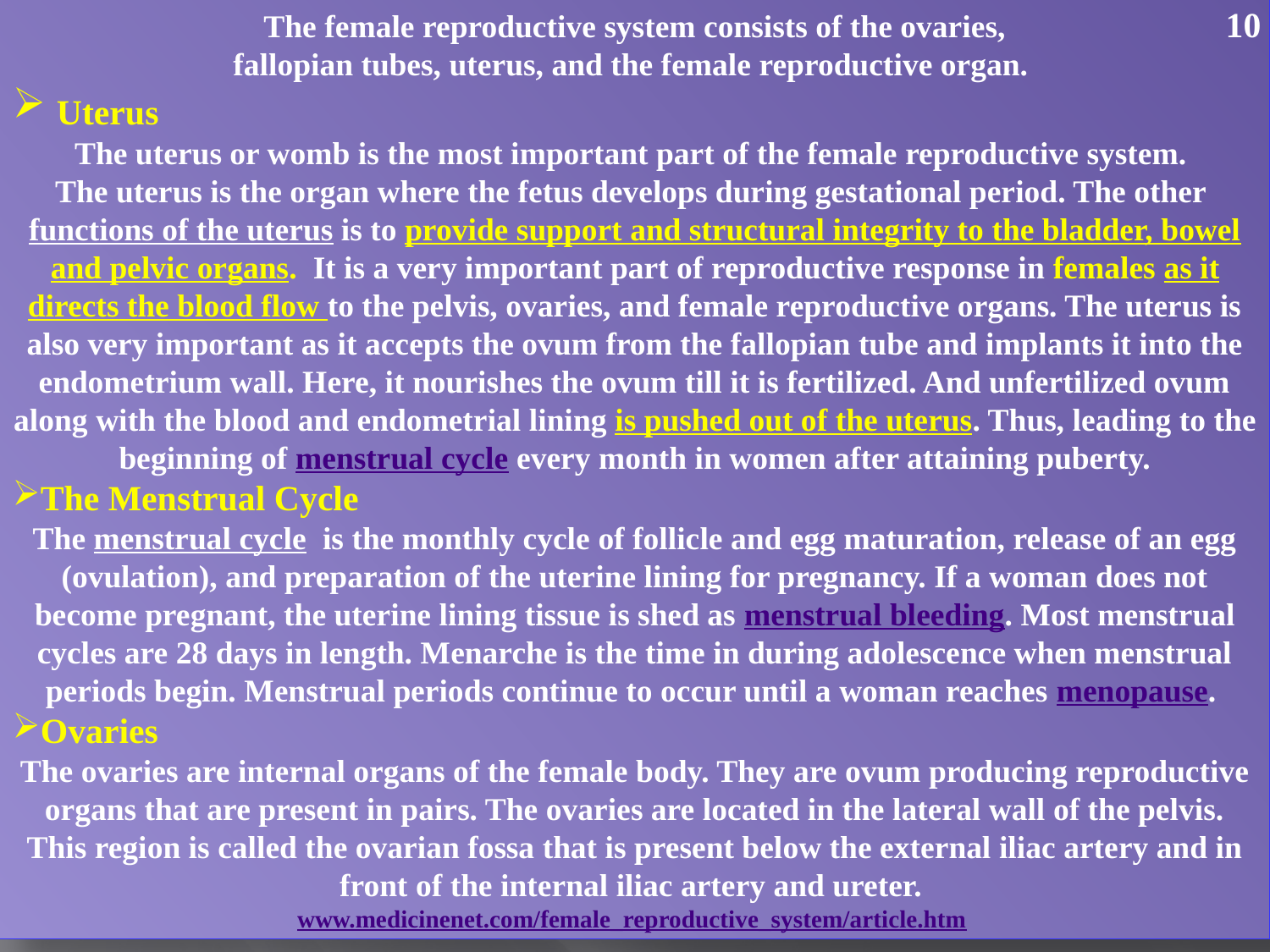

10
The female reproductive system consists of the ovaries,
 fallopian tubes, uterus, and the female reproductive organ.
 Uterus
The uterus or womb is the most important part of the female reproductive system.
The uterus is the organ where the fetus develops during gestational period. The other functions of the uterus is to provide support and structural integrity to the bladder, bowel and pelvic organs.  It is a very important part of reproductive response in females as it directs the blood flow to the pelvis, ovaries, and female reproductive organs. The uterus is also very important as it accepts the ovum from the fallopian tube and implants it into the endometrium wall. Here, it nourishes the ovum till it is fertilized. And unfertilized ovum along with the blood and endometrial lining is pushed out of the uterus. Thus, leading to the beginning of menstrual cycle every month in women after attaining puberty.
The Menstrual Cycle
The menstrual cycle  is the monthly cycle of follicle and egg maturation, release of an egg (ovulation), and preparation of the uterine lining for pregnancy. If a woman does not become pregnant, the uterine lining tissue is shed as menstrual bleeding. Most menstrual cycles are 28 days in length. Menarche is the time in during adolescence when menstrual periods begin. Menstrual periods continue to occur until a woman reaches menopause.
Ovaries
The ovaries are internal organs of the female body. They are ovum producing reproductive organs that are present in pairs. The ovaries are located in the lateral wall of the pelvis. This region is called the ovarian fossa that is present below the external iliac artery and in front of the internal iliac artery and ureter. www.medicinenet.com/female_reproductive_system/article.htm